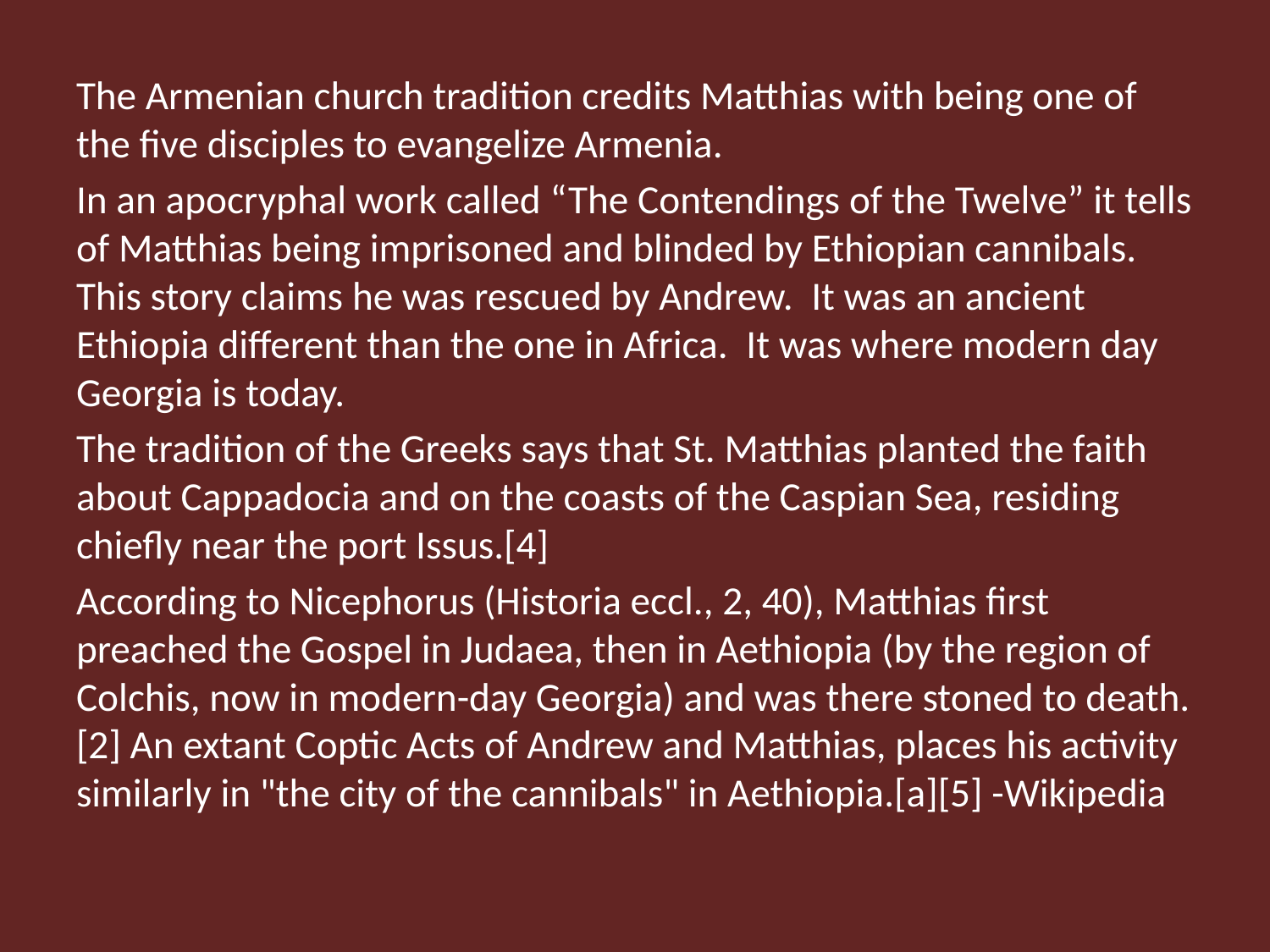

The Armenian church tradition credits Matthias with being one of the five disciples to evangelize Armenia.
In an apocryphal work called “The Contendings of the Twelve” it tells of Matthias being imprisoned and blinded by Ethiopian cannibals.  This story claims he was rescued by Andrew.  It was an ancient Ethiopia different than the one in Africa.  It was where modern day Georgia is today.
The tradition of the Greeks says that St. Matthias planted the faith about Cappadocia and on the coasts of the Caspian Sea, residing chiefly near the port Issus.[4]
According to Nicephorus (Historia eccl., 2, 40), Matthias first preached the Gospel in Judaea, then in Aethiopia (by the region of Colchis, now in modern-day Georgia) and was there stoned to death.[2] An extant Coptic Acts of Andrew and Matthias, places his activity similarly in "the city of the cannibals" in Aethiopia.[a][5] -Wikipedia